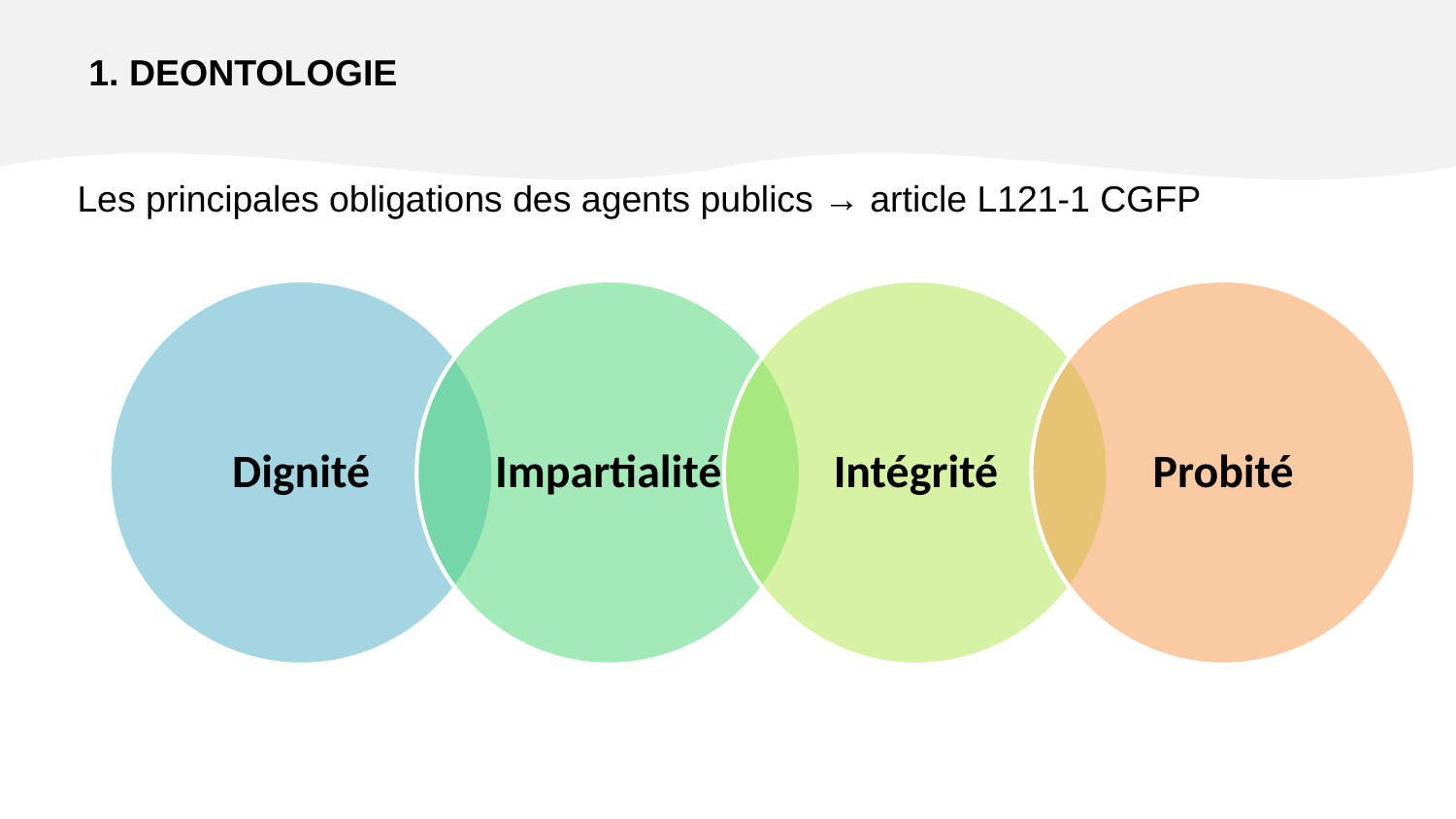

1. DEONTOLOGIE
Les principales obligations des agents publics → article L121-1 CGFP

Dignité
Impartialité
Intégrité
Probité